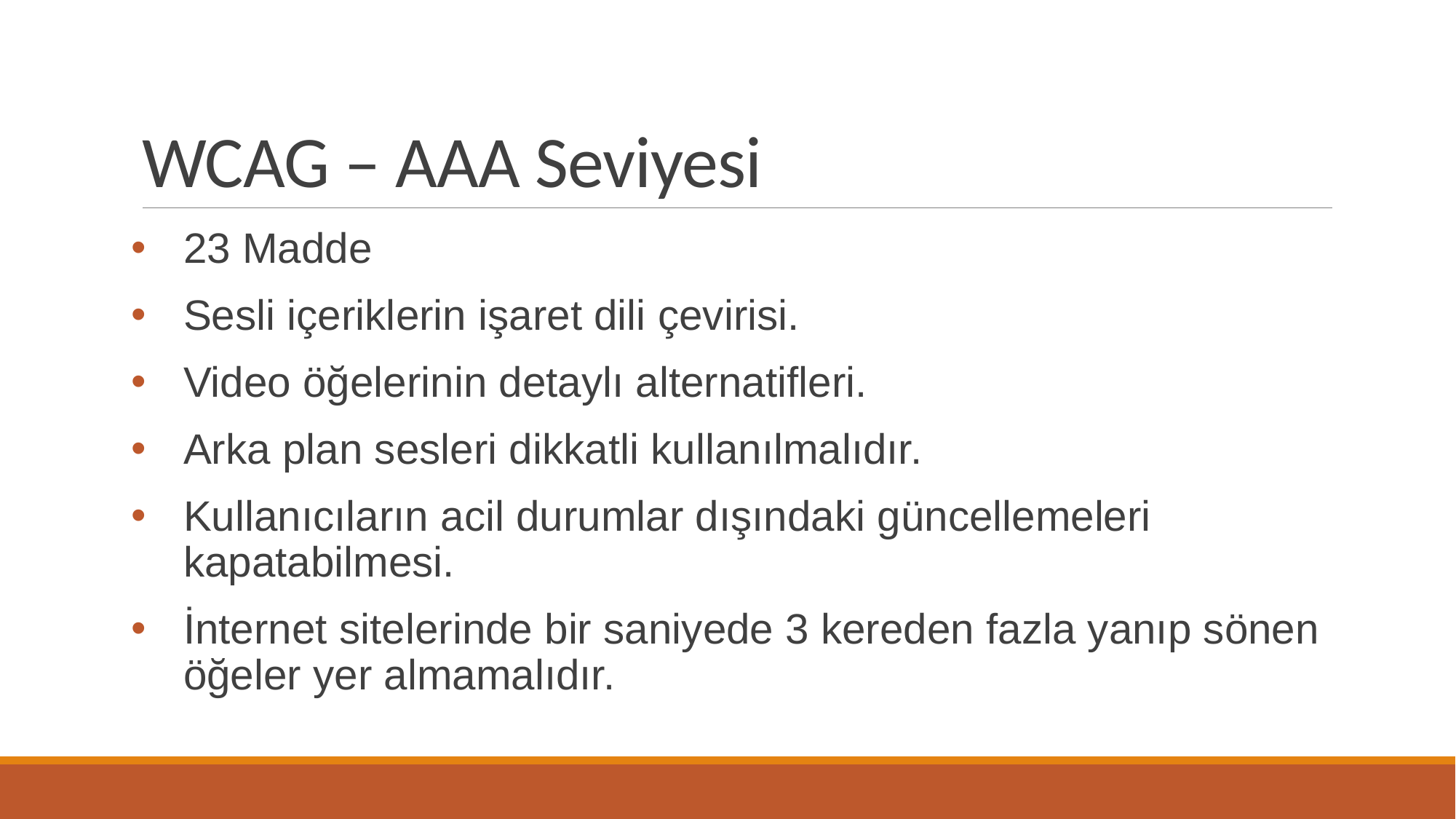

# WCAG – AAA Seviyesi
23 Madde
Sesli içeriklerin işaret dili çevirisi.
Video öğelerinin detaylı alternatifleri.
Arka plan sesleri dikkatli kullanılmalıdır.
Kullanıcıların acil durumlar dışındaki güncellemeleri kapatabilmesi.
İnternet sitelerinde bir saniyede 3 kereden fazla yanıp sönen öğeler yer almamalıdır.